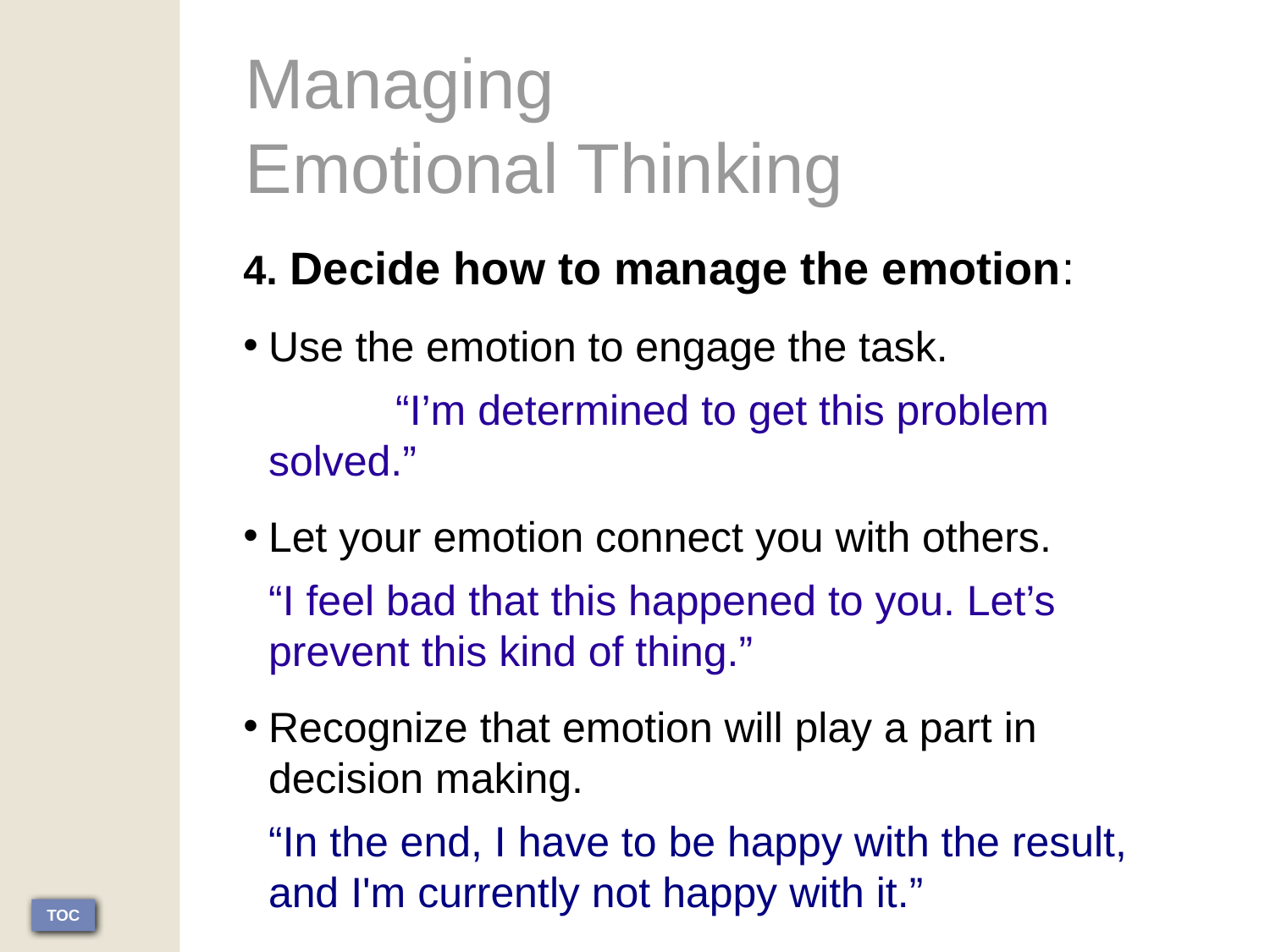

Managing
Emotional Thinking
 Decide how to manage the emotion:
Use the emotion to engage the task.
		“I’m determined to get this problem solved.”
Let your emotion connect you with others.
	“I feel bad that this happened to you. Let’s prevent this kind of thing.”
Recognize that emotion will play a part in decision making.
	“In the end, I have to be happy with the result, and I'm currently not happy with it.”